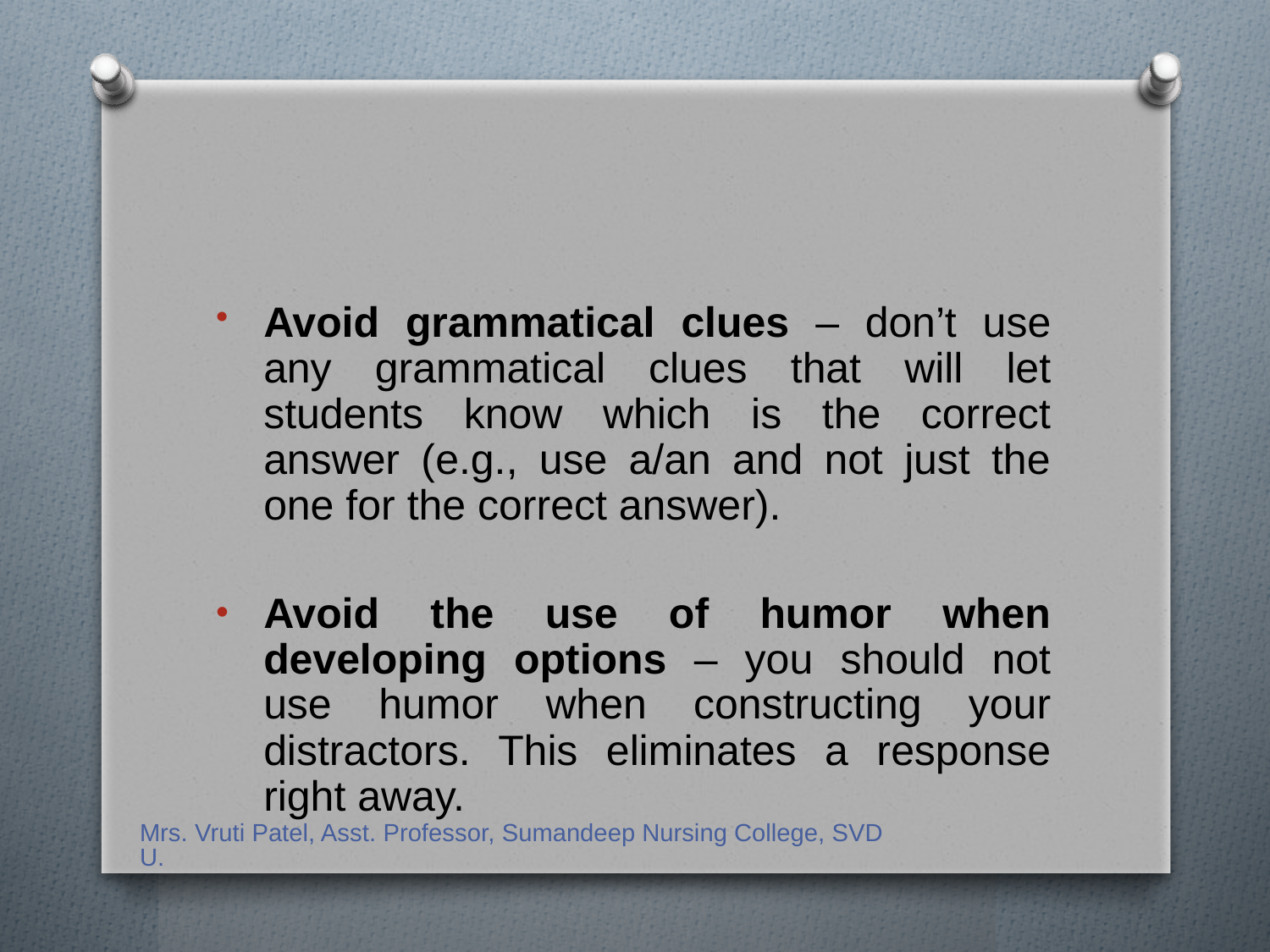

#
Avoid grammatical clues – don’t use any grammatical clues that will let students know which is the correct answer (e.g., use a/an and not just the one for the correct answer).

Avoid the use of humor when developing options – you should not use humor when constructing your distractors. This eliminates a response right away.

Mrs. Vruti Patel, Asst. Professor, Sumandeep Nursing College, SVDU.